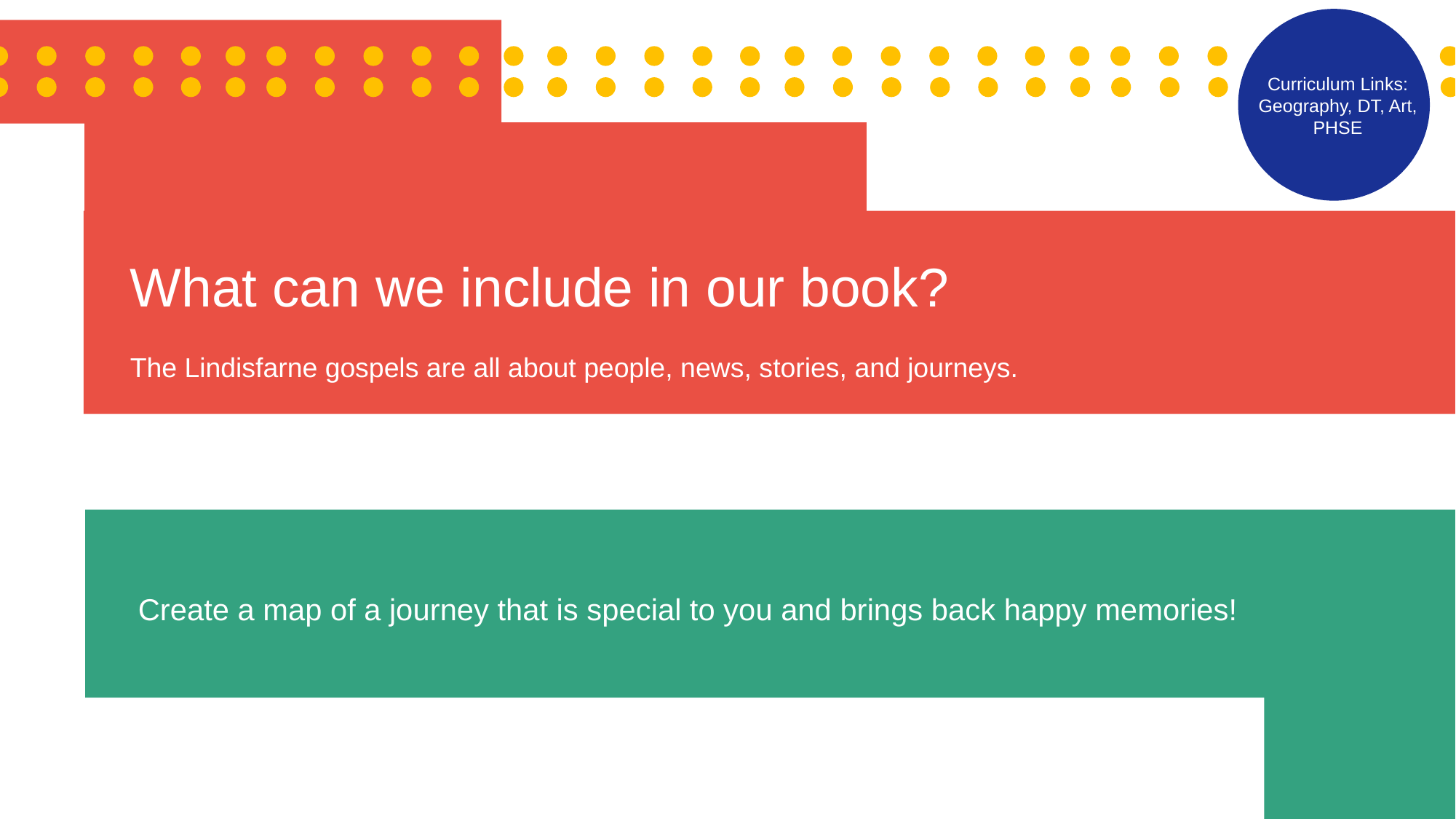

Curriculum Links: Geography, DT, Art, PHSE

What can we include in our book?

The Lindisfarne gospels are all about people, news, stories, and journeys.
Create a map of a journey that is special to you and brings back happy memories.

Create a map of a journey that is special to you and brings back happy memories!